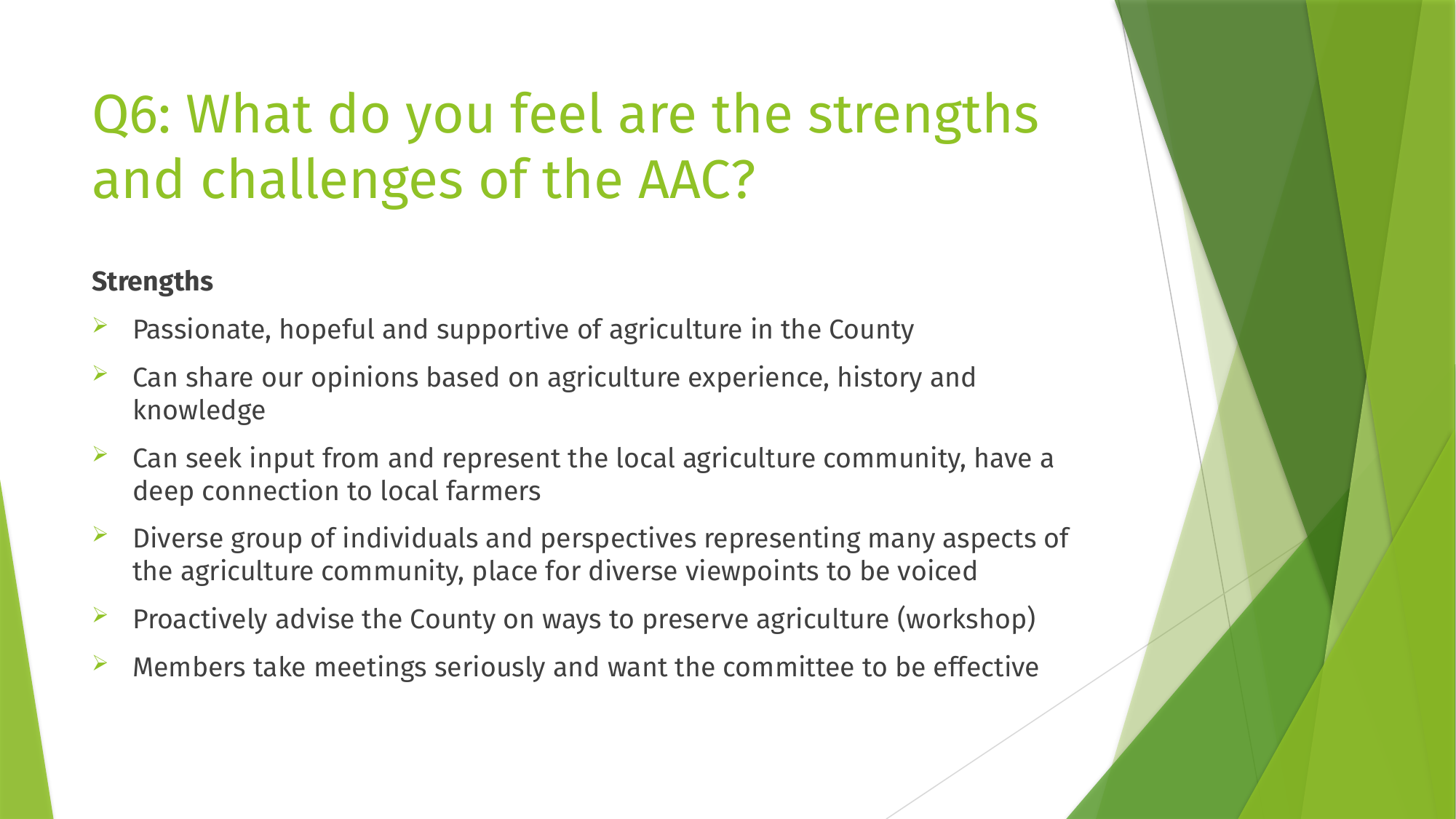

# Q6: What do you feel are the strengths and challenges of the AAC?
Strengths
Passionate, hopeful and supportive of agriculture in the County
Can share our opinions based on agriculture experience, history and knowledge
Can seek input from and represent the local agriculture community, have a deep connection to local farmers
Diverse group of individuals and perspectives representing many aspects of the agriculture community, place for diverse viewpoints to be voiced
Proactively advise the County on ways to preserve agriculture (workshop)
Members take meetings seriously and want the committee to be effective